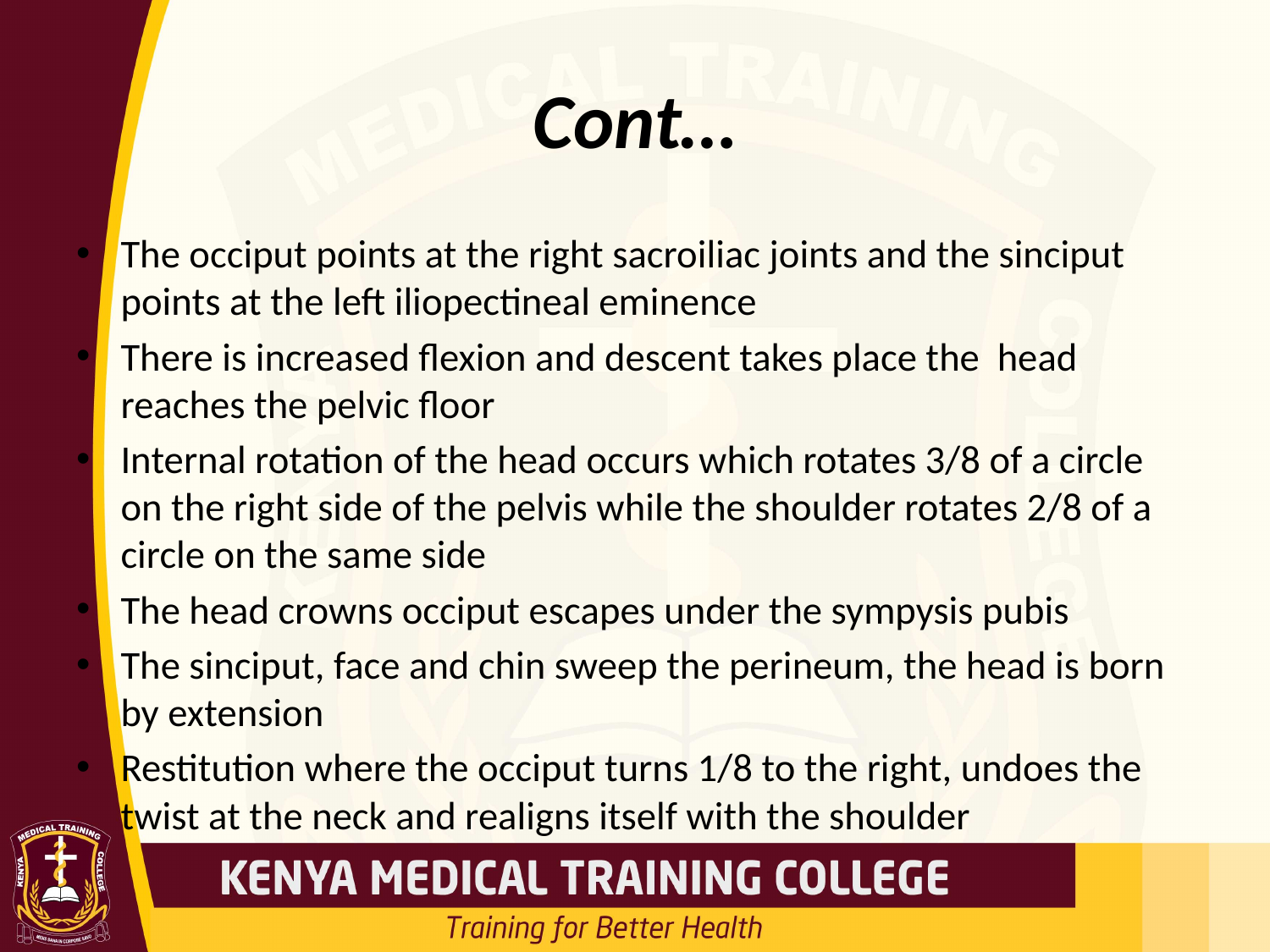

# Cont…
The occiput points at the right sacroiliac joints and the sinciput points at the left iliopectineal eminence
There is increased flexion and descent takes place the  head  reaches the pelvic floor
Internal rotation of the head occurs which rotates 3/8 of a circle on the right side of the pelvis while the shoulder rotates 2/8 of a circle on the same side
The head crowns occiput escapes under the sympysis pubis
The sinciput, face and chin sweep the perineum, the head is born by extension
Restitution where the occiput turns 1/8 to the right, undoes the twist at the neck and realigns itself with the shoulder